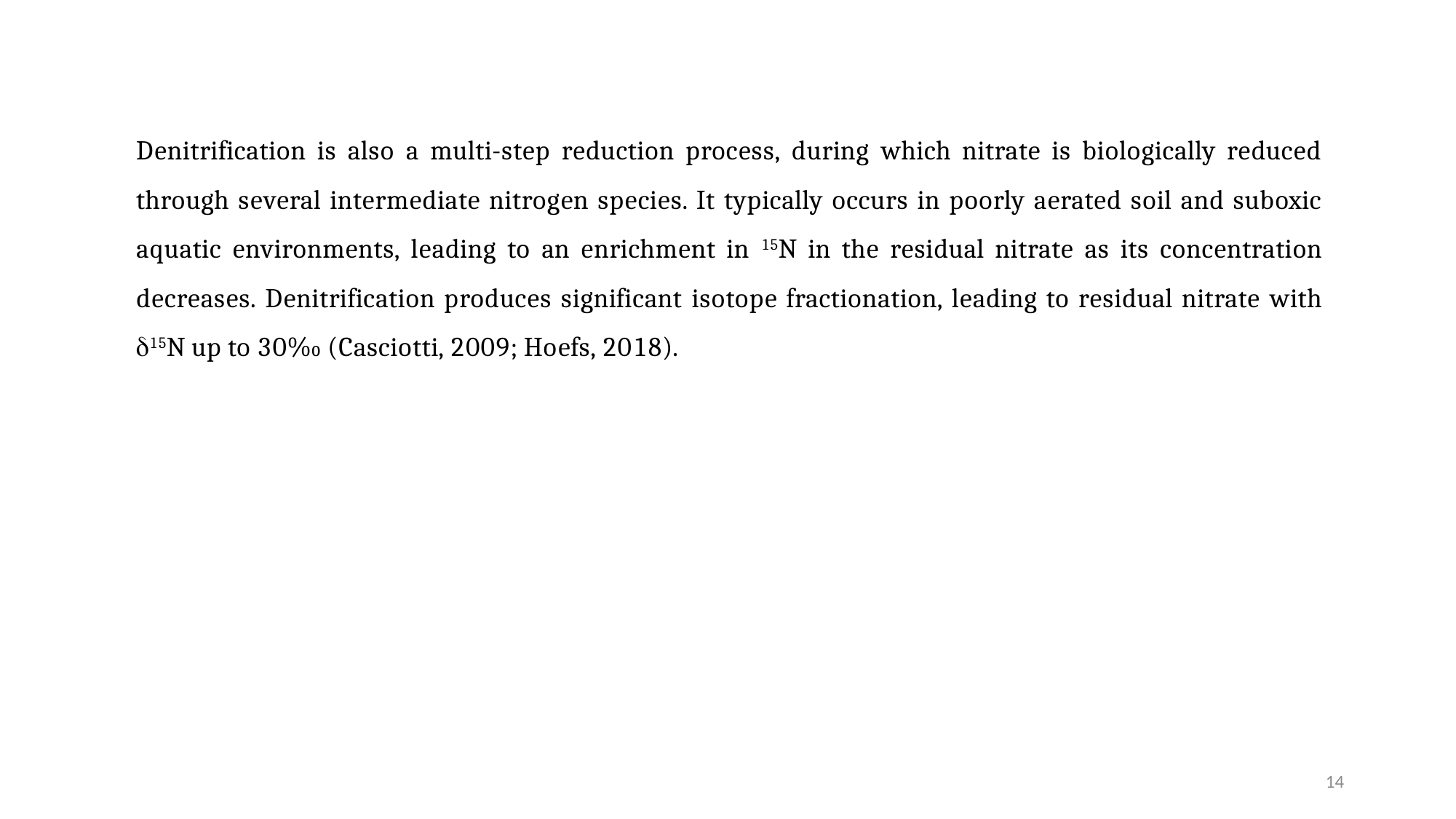

Denitrification is also a multi-step reduction process, during which nitrate is biologically reduced through several intermediate nitrogen species. It typically occurs in poorly aerated soil and suboxic aquatic environments, leading to an enrichment in 15N in the residual nitrate as its concentration decreases. Denitrification produces significant isotope fractionation, leading to residual nitrate with δ15N up to 30‰ (Casciotti, 2009; Hoefs, 2018).
14